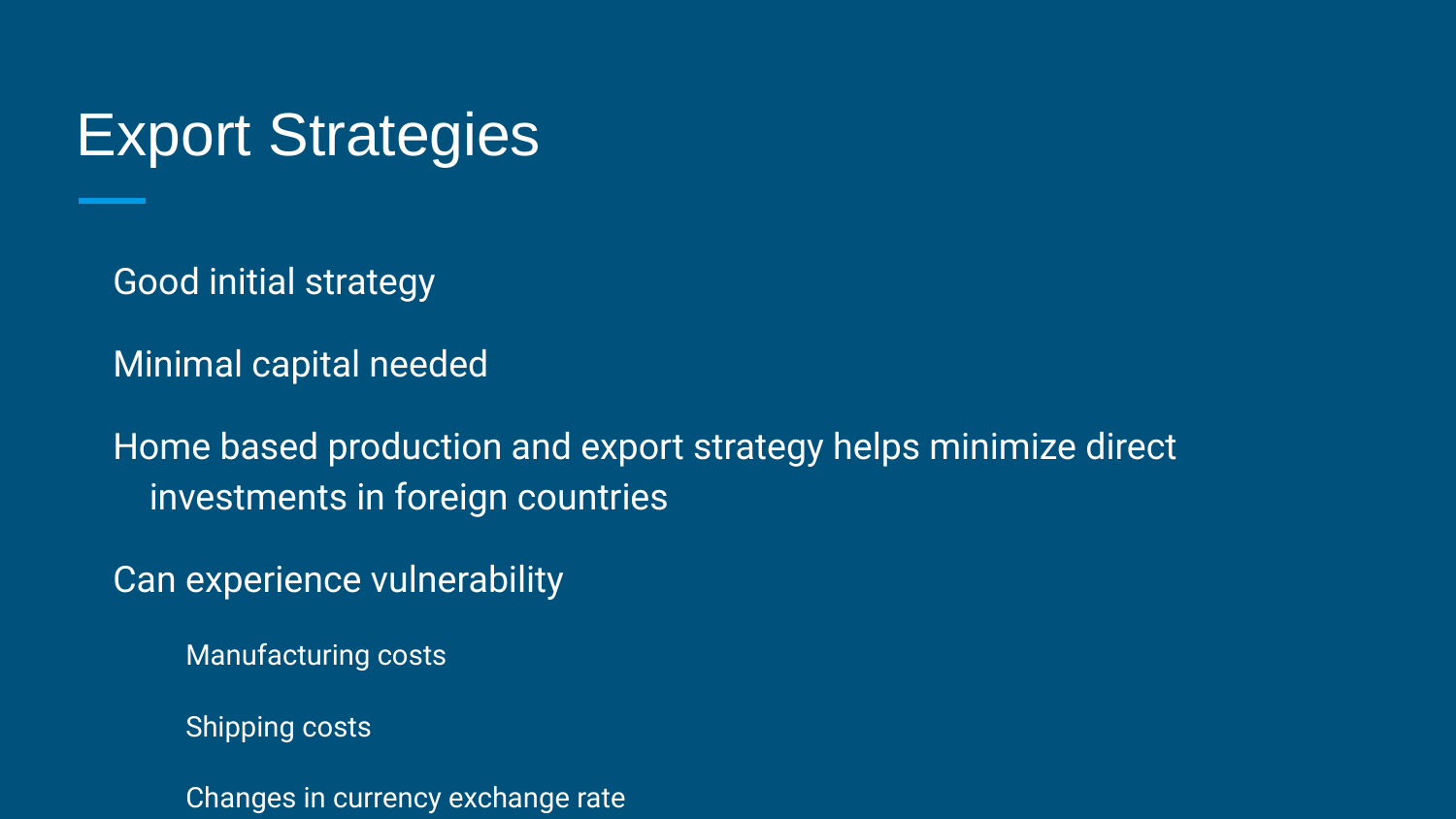

# Export Strategies
Good initial strategy
Minimal capital needed
Home based production and export strategy helps minimize direct investments in foreign countries
Can experience vulnerability
Manufacturing costs
Shipping costs
Changes in currency exchange rate
Tariffs and trade barriers